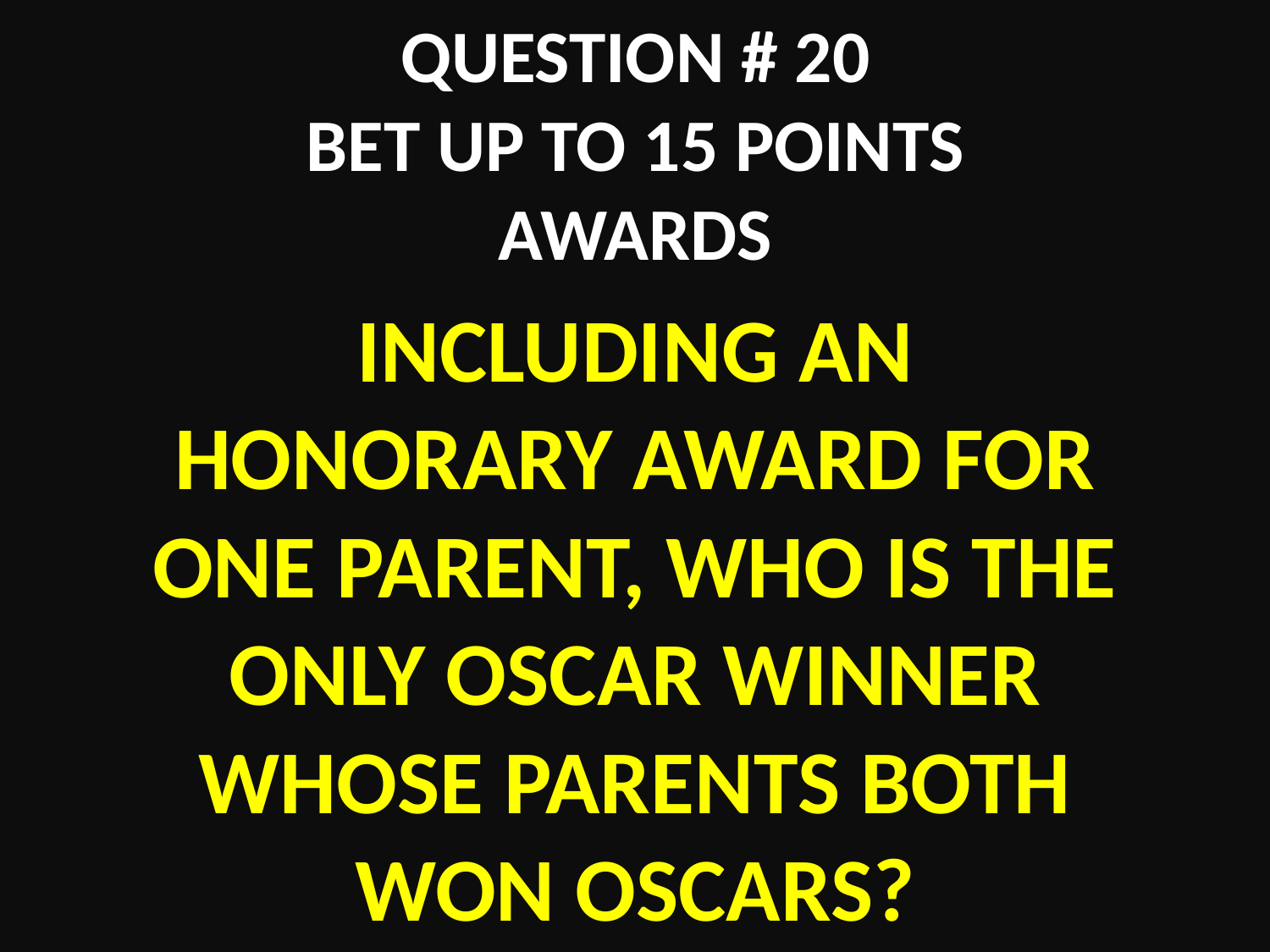

# QUESTION # 20 BET UP TO 15 POINTS AWARDS
INCLUDING AN HONORARY AWARD FOR ONE PARENT, WHO IS THE ONLY OSCAR WINNER WHOSE PARENTS BOTH WON OSCARS?